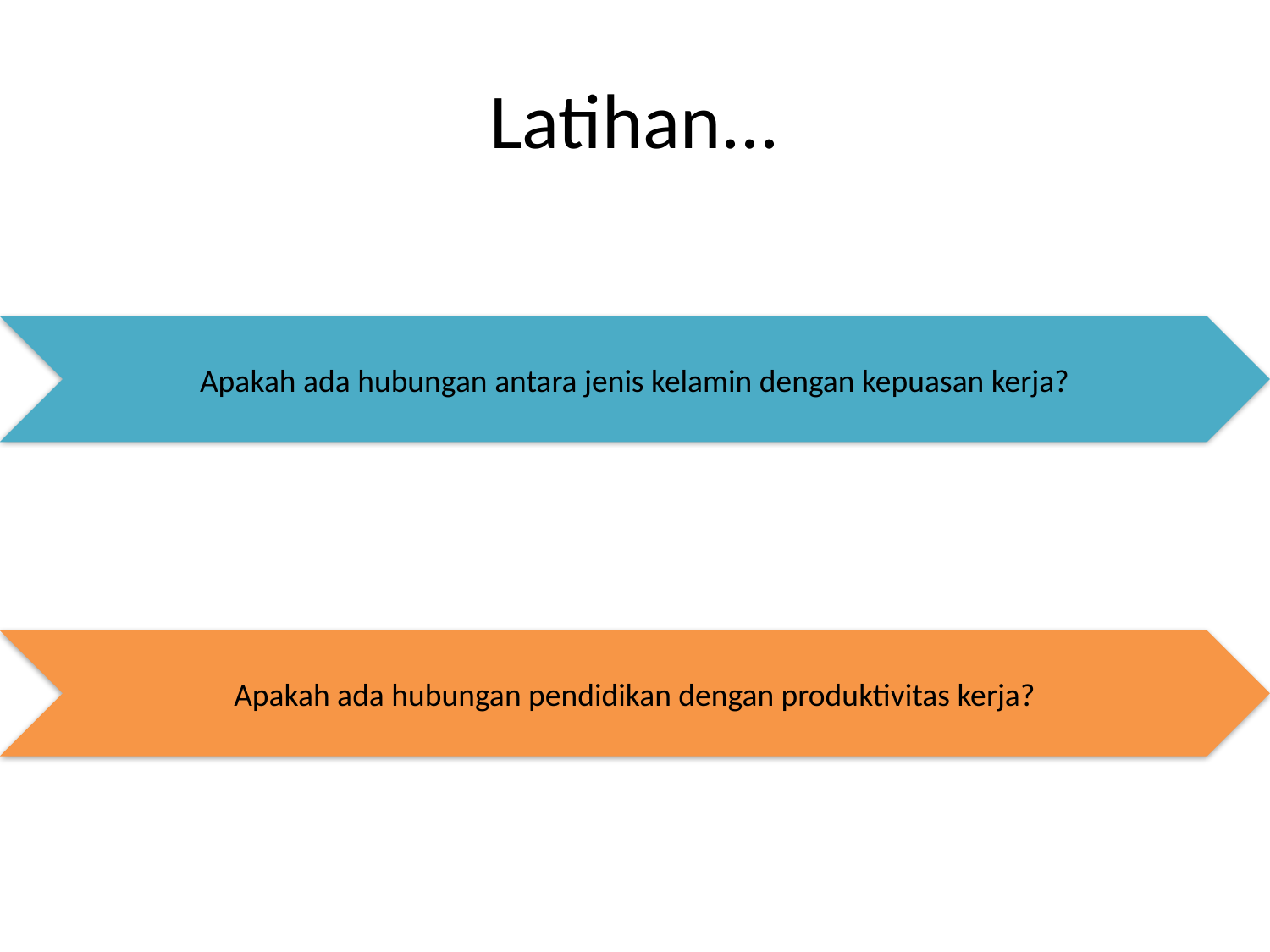

# Latihan...
Apakah ada hubungan antara jenis kelamin dengan kepuasan kerja?
Apakah ada hubungan pendidikan dengan produktivitas kerja?